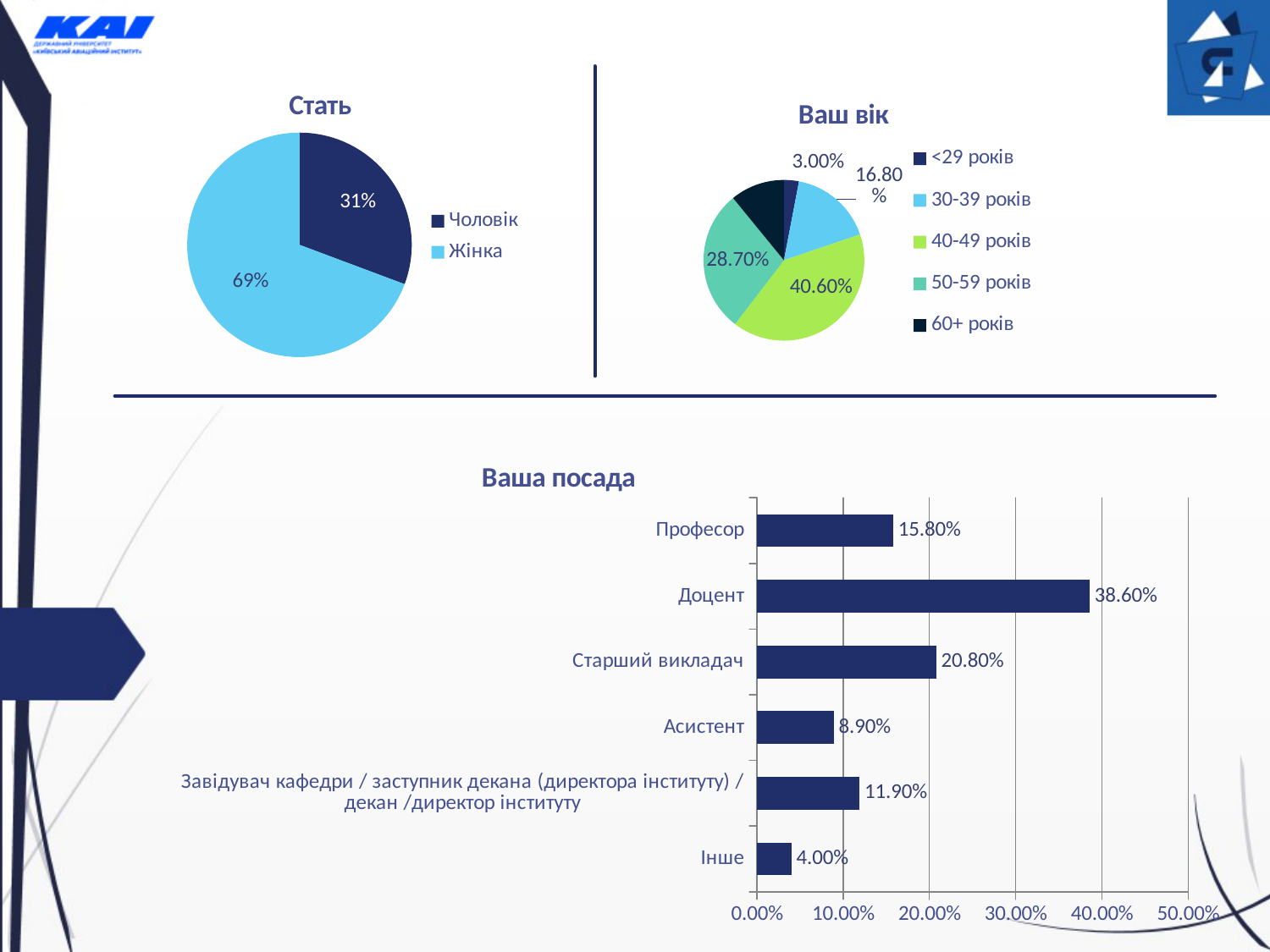

### Chart:

| Category | Стать |
|---|---|
| Чоловік | 30.7 |
| Жінка | 69.3 |

### Chart:

| Category | Ваш вік |
|---|---|
| <29 років | 0.03 |
| 30-39 років | 0.168 |
| 40-49 років | 0.406 |
| 50-59 років | 0.287 |
| 60+ років | 0.109 |

### Chart: Ваша посада

| Category | Ваш вік |
|---|---|
| Інше | 0.04 |
| Завідувач кафедри / заступник декана (директора інституту) / декан /директор інституту | 0.119 |
| Асистент | 0.089 |
| Старший викладач | 0.208 |
| Доцент | 0.386 |
| Професор | 0.158 |